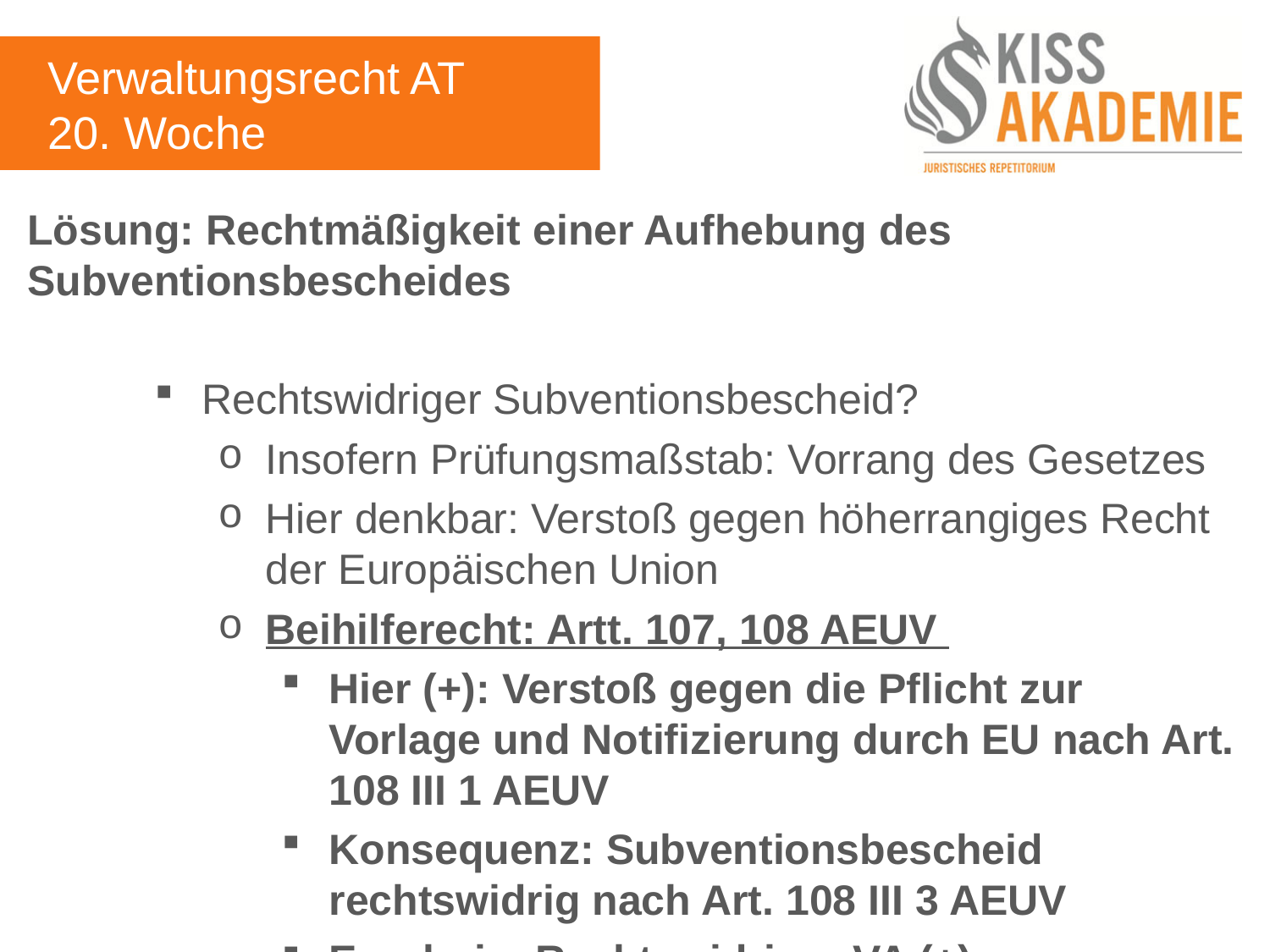

Verwaltungsrecht AT
20. Woche
Lösung: Rechtmäßigkeit einer Aufhebung des Subventionsbescheides

Rechtswidriger Subventionsbescheid?
Insofern Prüfungsmaßstab: Vorrang des Gesetzes
Hier denkbar: Verstoß gegen höherrangiges Recht der Europäischen Union
Beihilferecht: Artt. 107, 108 AEUV
Hier (+): Verstoß gegen die Pflicht zur Vorlage und Notifizierung durch EU nach Art. 108 III 1 AEUV
Konsequenz: Subventionsbescheid rechtswidrig nach Art. 108 III 3 AEUV
Ergebnis: Rechtswidriger VA (+)
Anwendungsbereich § 48 I, II VwVfG (+)